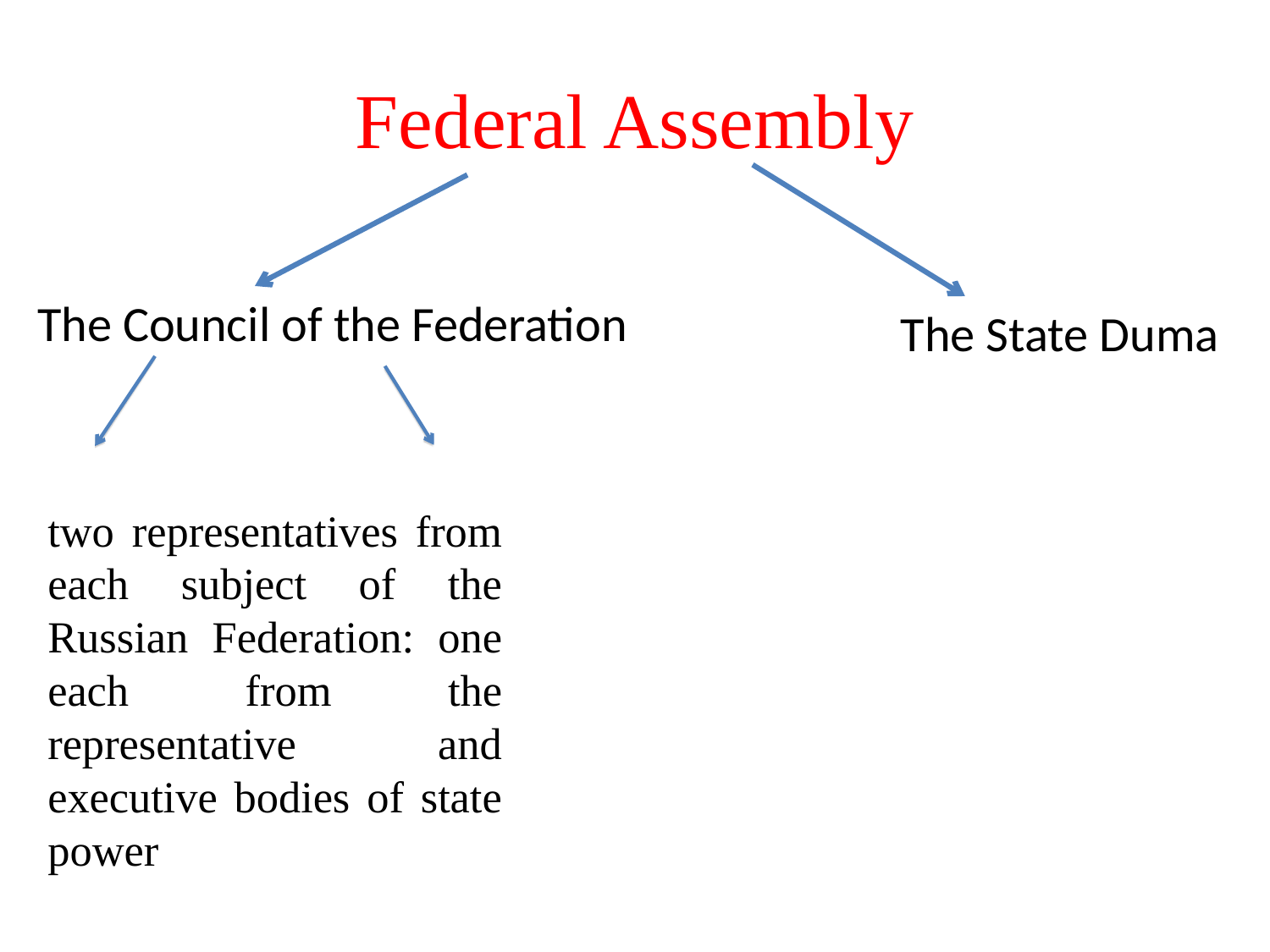

# Federal Assembly
The Council of the Federation
The State Duma
two representatives from each subject of the Russian Federation: one each from the representative and executive bodies of state power